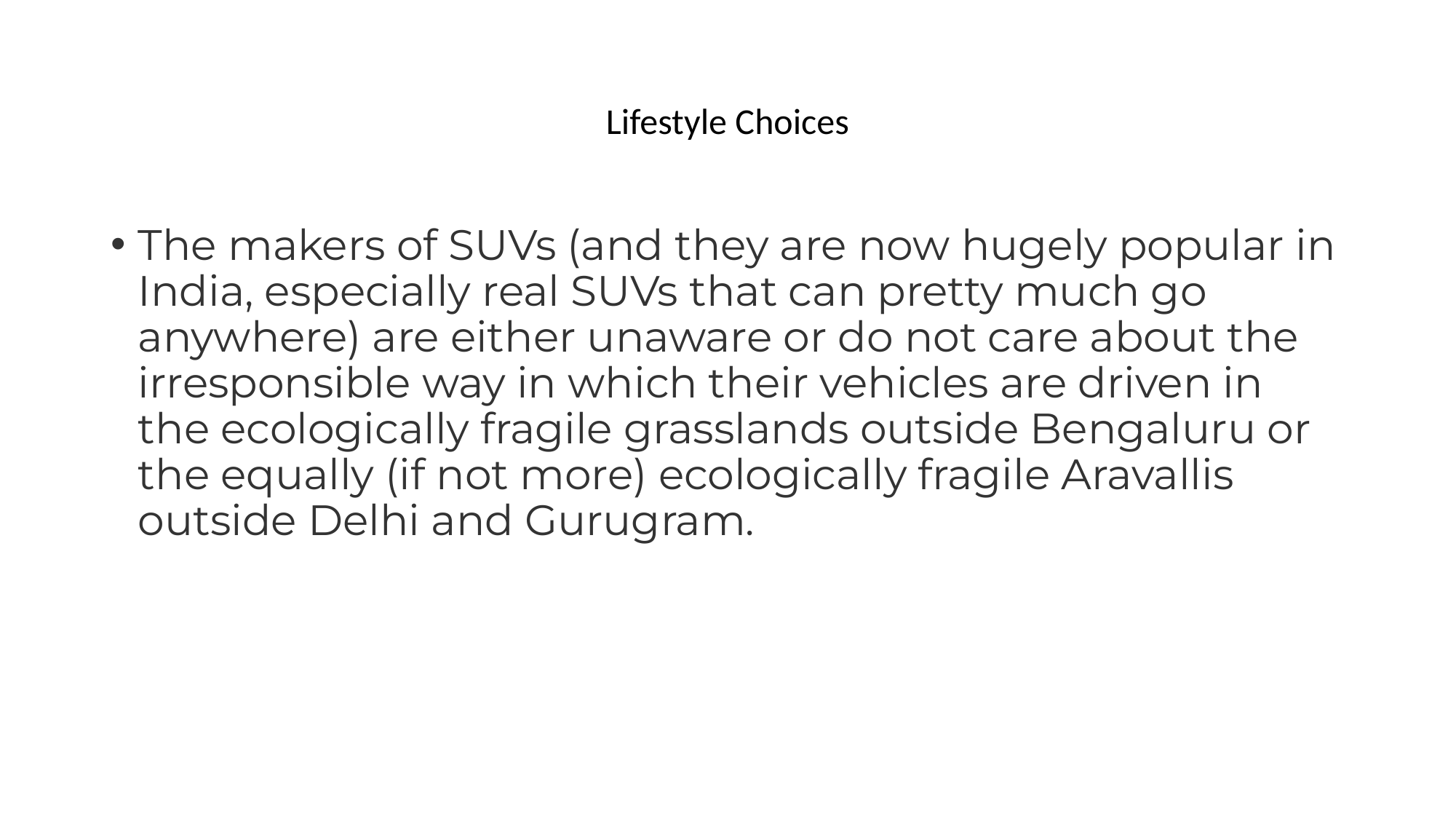

# Lifestyle Choices
The makers of SUVs (and they are now hugely popular in India, especially real SUVs that can pretty much go anywhere) are either unaware or do not care about the irresponsible way in which their vehicles are driven in the ecologically fragile grasslands outside Bengaluru or the equally (if not more) ecologically fragile Aravallis outside Delhi and Gurugram.